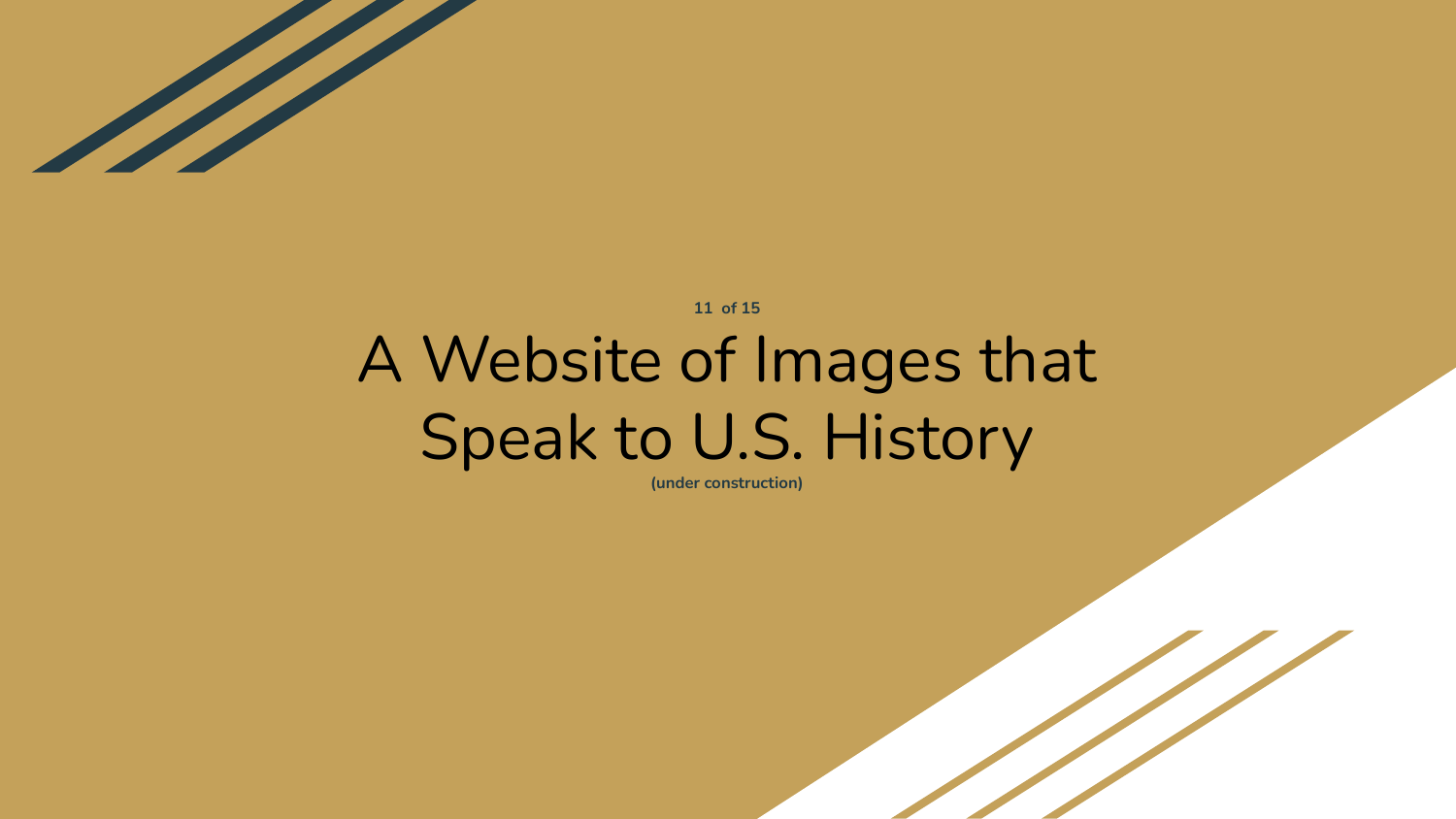

# 11  of 15
A Website of Images that Speak to U.S. History
(under construction)